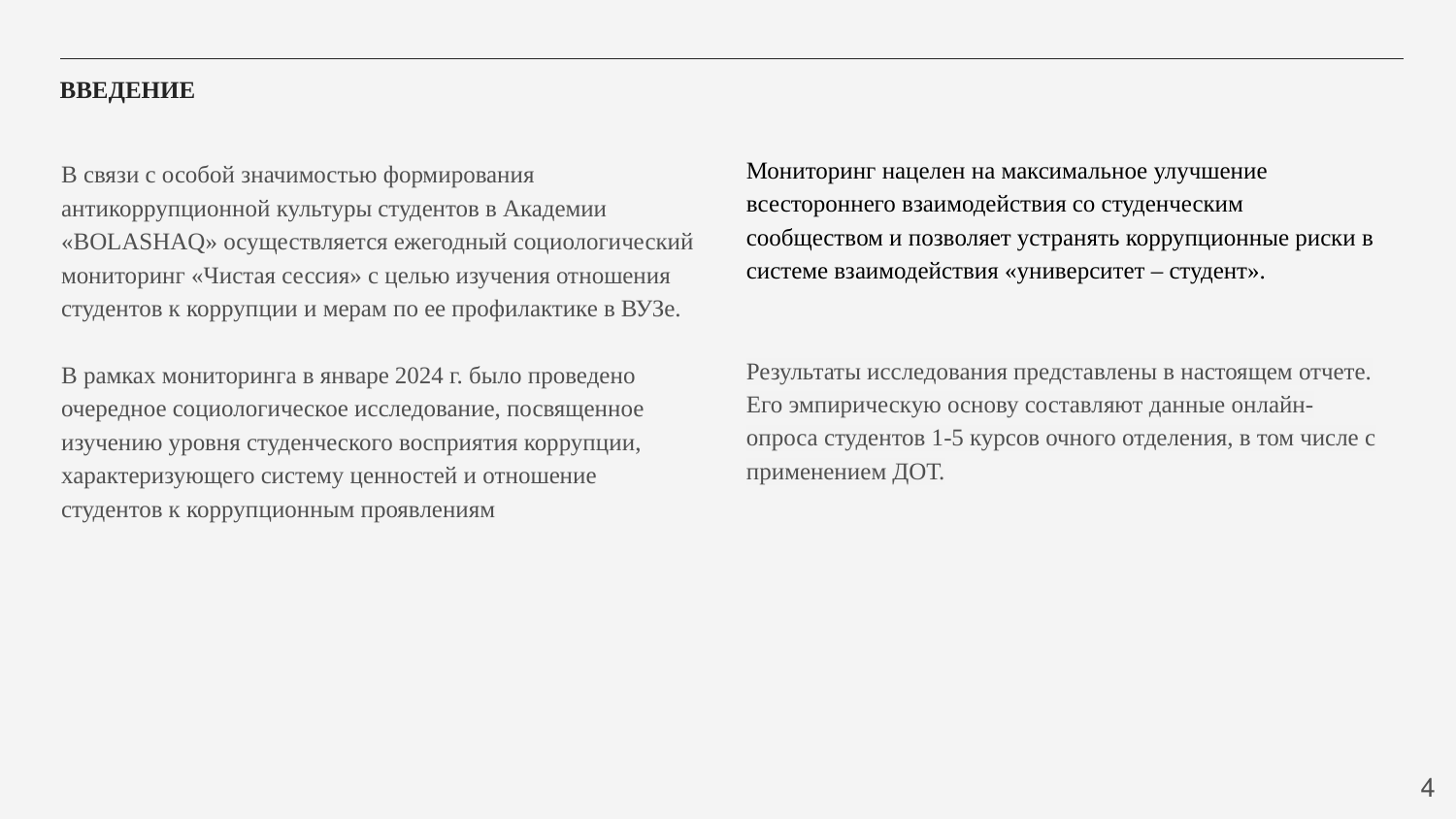

# ВВЕДЕНИЕ
В связи с особой значимостью формирования антикоррупционной культуры студентов в Академии «BOLASHAQ» осуществляется ежегодный социологический мониторинг «Чистая сессия» с целью изучения отношения студентов к коррупции и мерам по ее профилактике в ВУЗе.
В рамках мониторинга в январе 2024 г. было проведено очередное социологическое исследование, посвященное изучению уровня студенческого восприятия коррупции, характеризующего систему ценностей и отношение студентов к коррупционным проявлениям

Мониторинг нацелен на максимальное улучшение всестороннего взаимодействия со студенческим сообществом и позволяет устранять коррупционные риски в системе взаимодействия «университет – студент».

Результаты исследования представлены в настоящем отчете. Его эмпирическую основу составляют данные онлайн-опроса студентов 1-5 курсов очного отделения, в том числе с применением ДОТ.

4